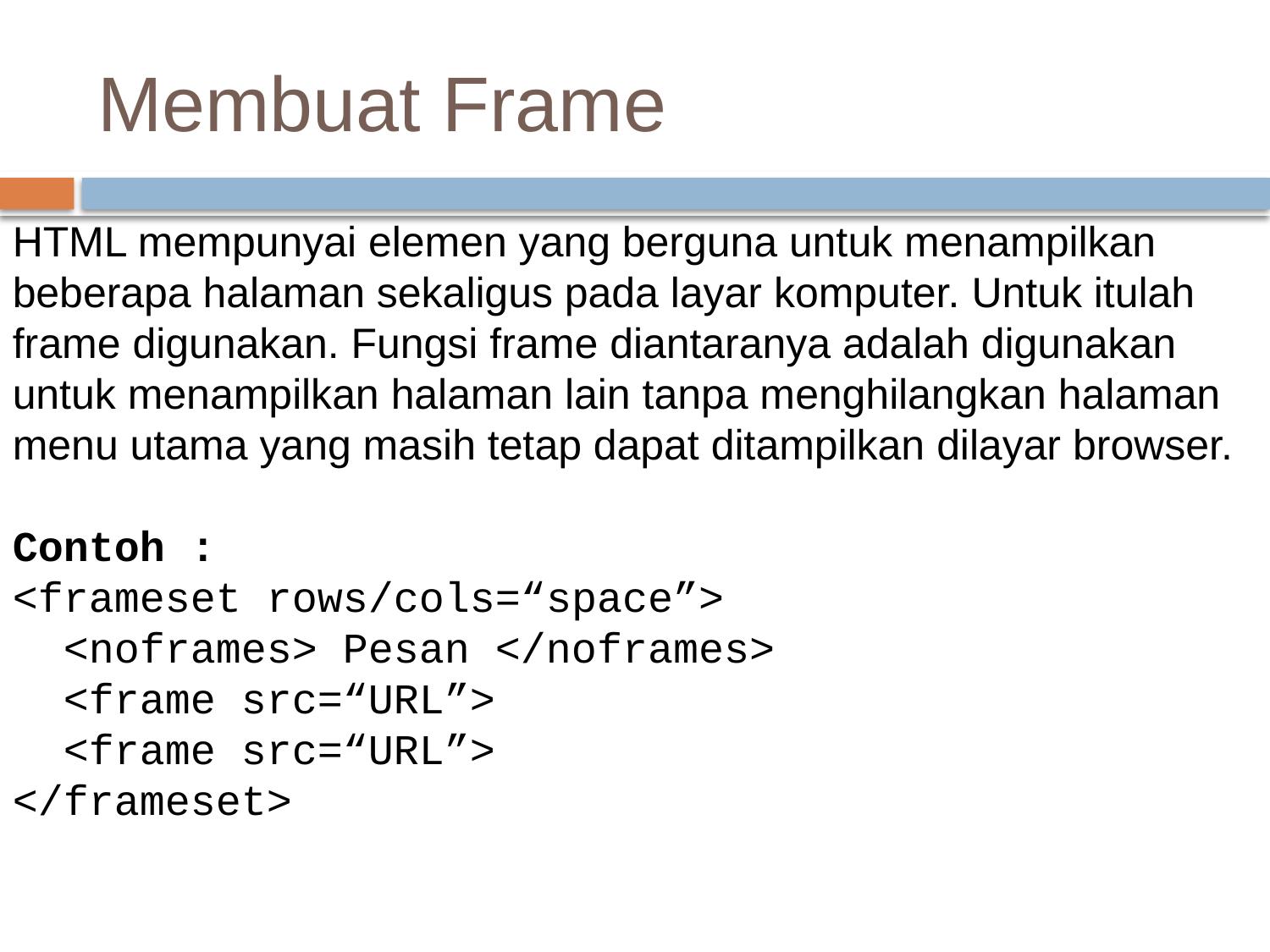

# Membuat Frame
HTML mempunyai elemen yang berguna untuk menampilkan beberapa halaman sekaligus pada layar komputer. Untuk itulah frame digunakan. Fungsi frame diantaranya adalah digunakan untuk menampilkan halaman lain tanpa menghilangkan halaman menu utama yang masih tetap dapat ditampilkan dilayar browser.

Contoh :
<frameset rows/cols=“space”>
  <noframes> Pesan </noframes>
  <frame src=“URL”>
  <frame src=“URL”>
</frameset>